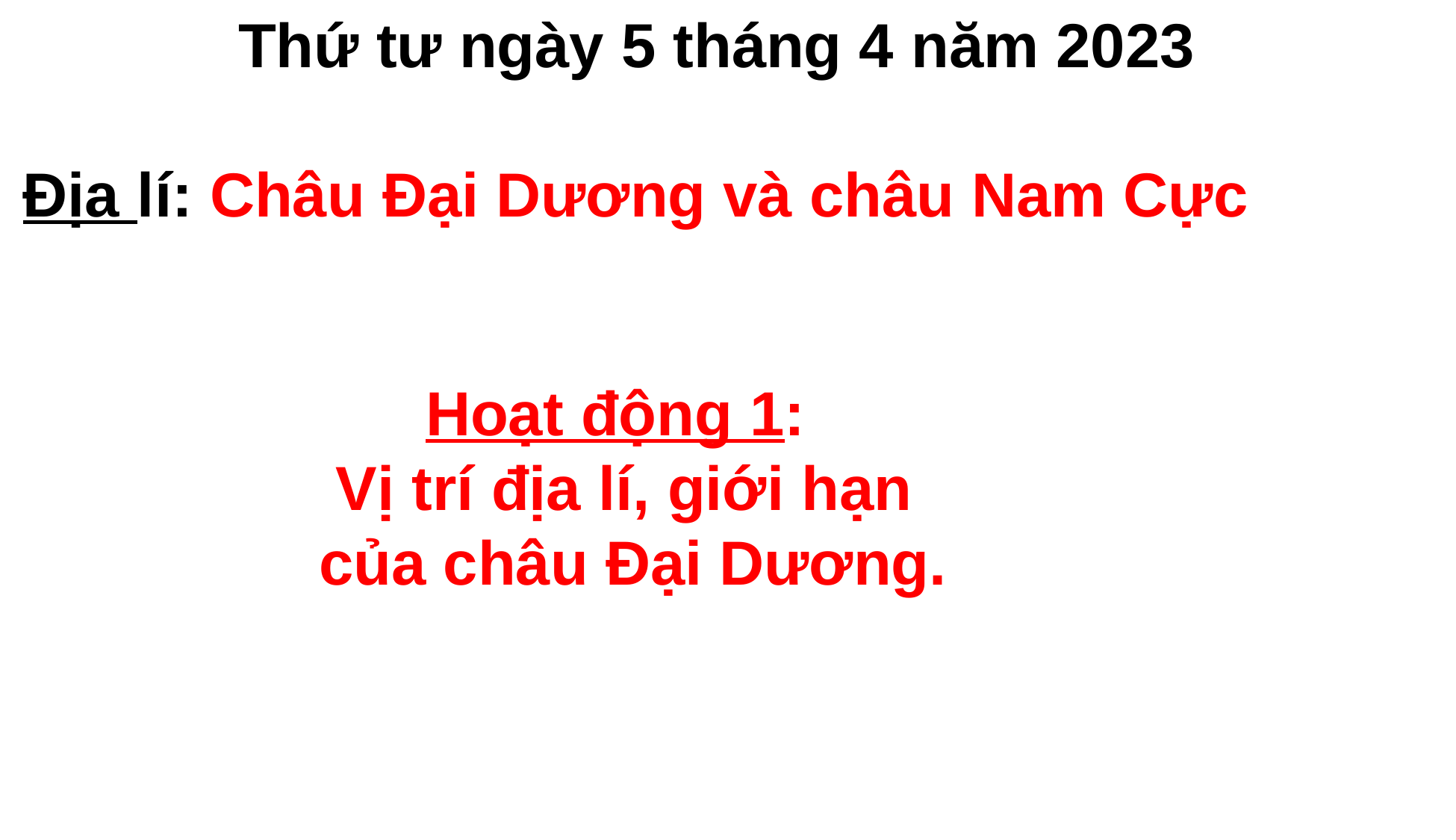

Thứ tư ngày 5 tháng 4 năm 2023

Địa lí: Châu Đại Dương và châu Nam Cực
Hoạt động 1:
Vị trí địa lí, giới hạn
 của châu Đại Dương.